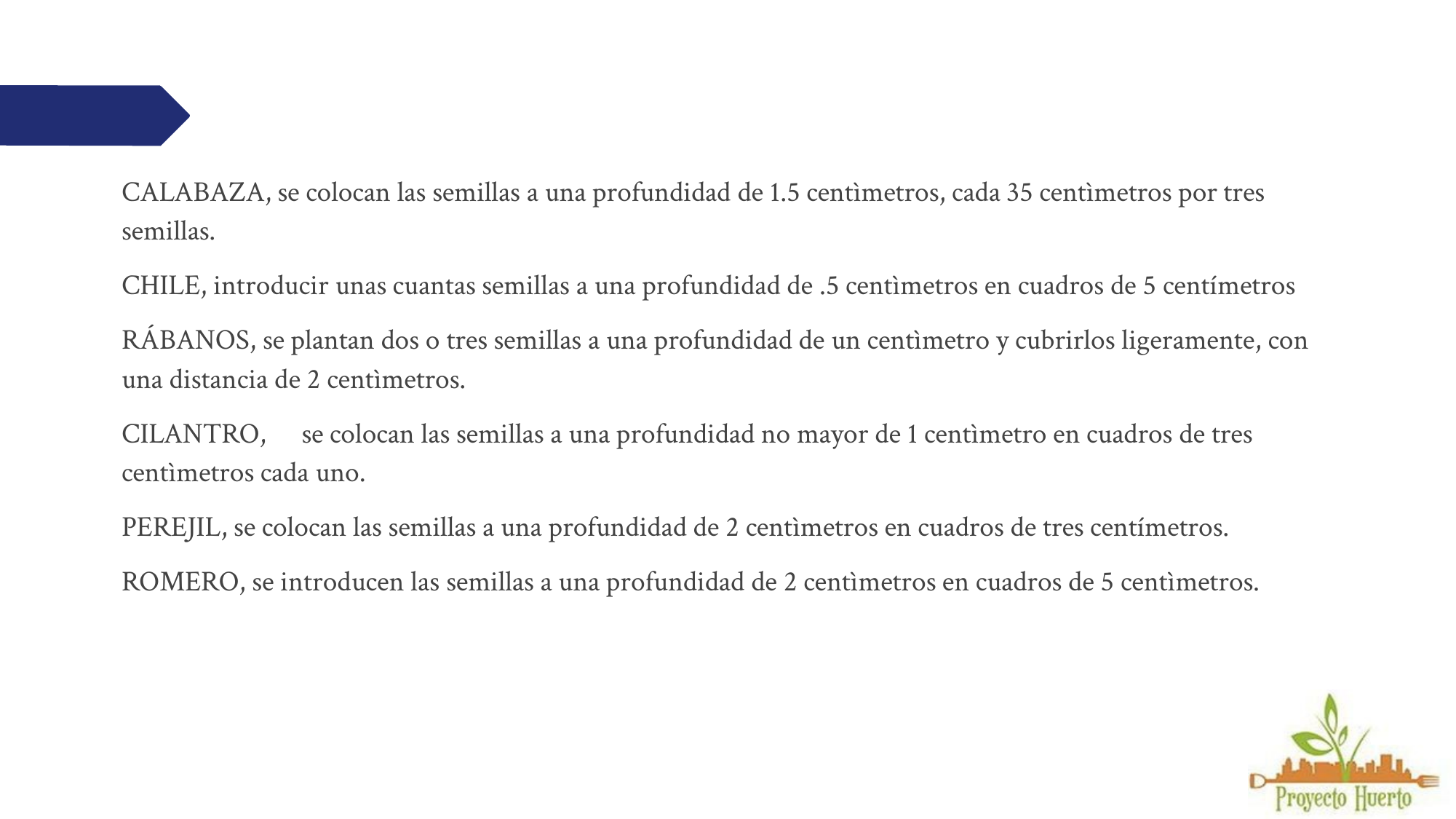

CALABAZA, se colocan las semillas a una profundidad de 1.5 centìmetros, cada 35 centìmetros por tres  semillas.
CHILE, introducir unas cuantas semillas a una profundidad de .5 centìmetros en cuadros de 5 centímetros
RÁBANOS, se plantan dos o tres semillas a una profundidad de un centìmetro y cubrirlos ligeramente, con   una distancia de 2 centìmetros.
CILANTRO,	se colocan las semillas a una profundidad no mayor de 1 centìmetro en cuadros de tres  centìmetros cada uno.
PEREJIL, se colocan las semillas a una profundidad de 2 centìmetros en cuadros de tres centímetros.  ROMERO, se introducen las semillas a una profundidad de 2 centìmetros en cuadros de 5 centìmetros.